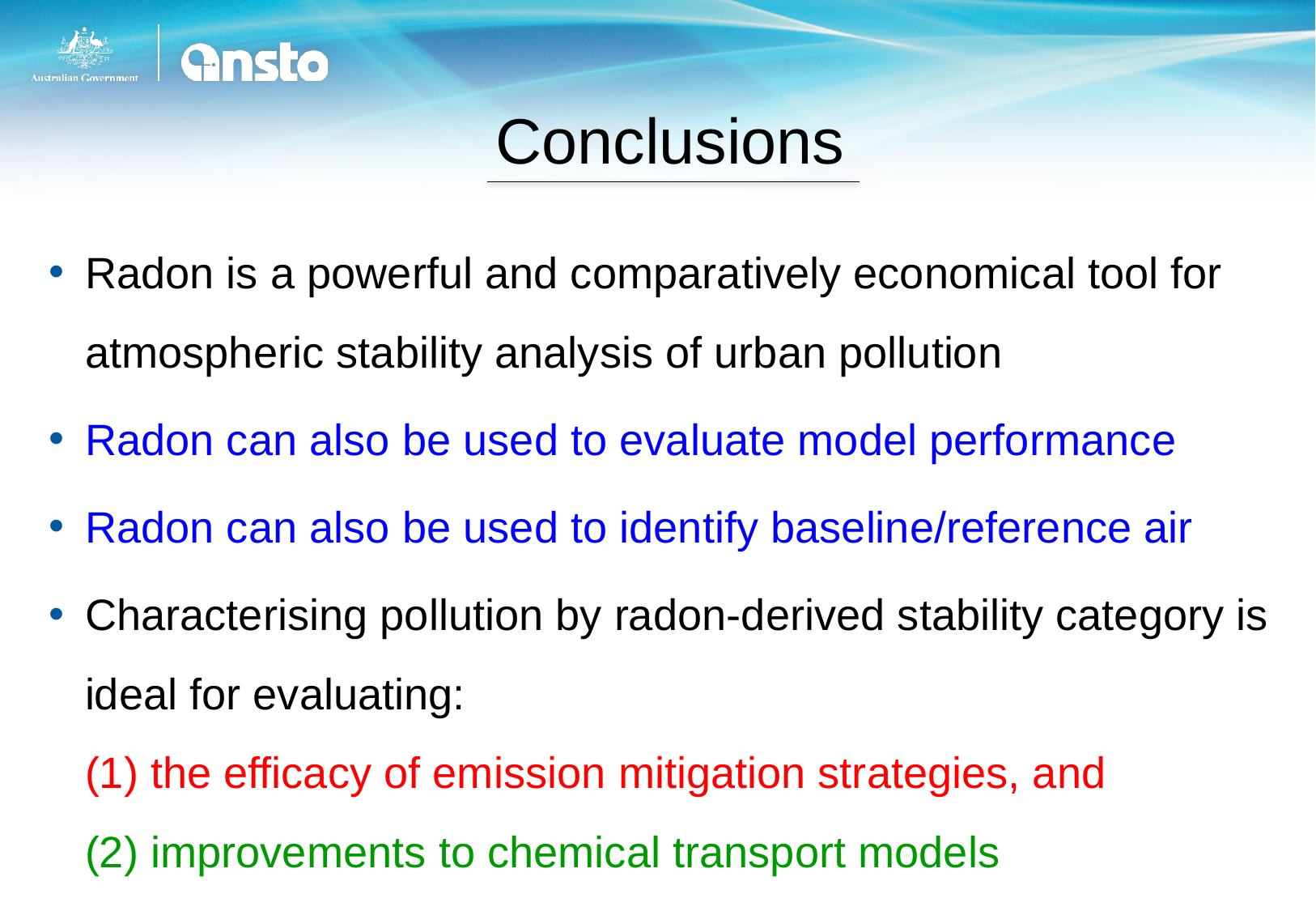

Conclusions
Radon is a powerful and comparatively economical tool for atmospheric stability analysis of urban pollution
Radon can also be used to evaluate model performance
Radon can also be used to identify baseline/reference air
Characterising pollution by radon-derived stability category is ideal for evaluating:
(1) the efficacy of emission mitigation strategies, and
(2) improvements to chemical transport models